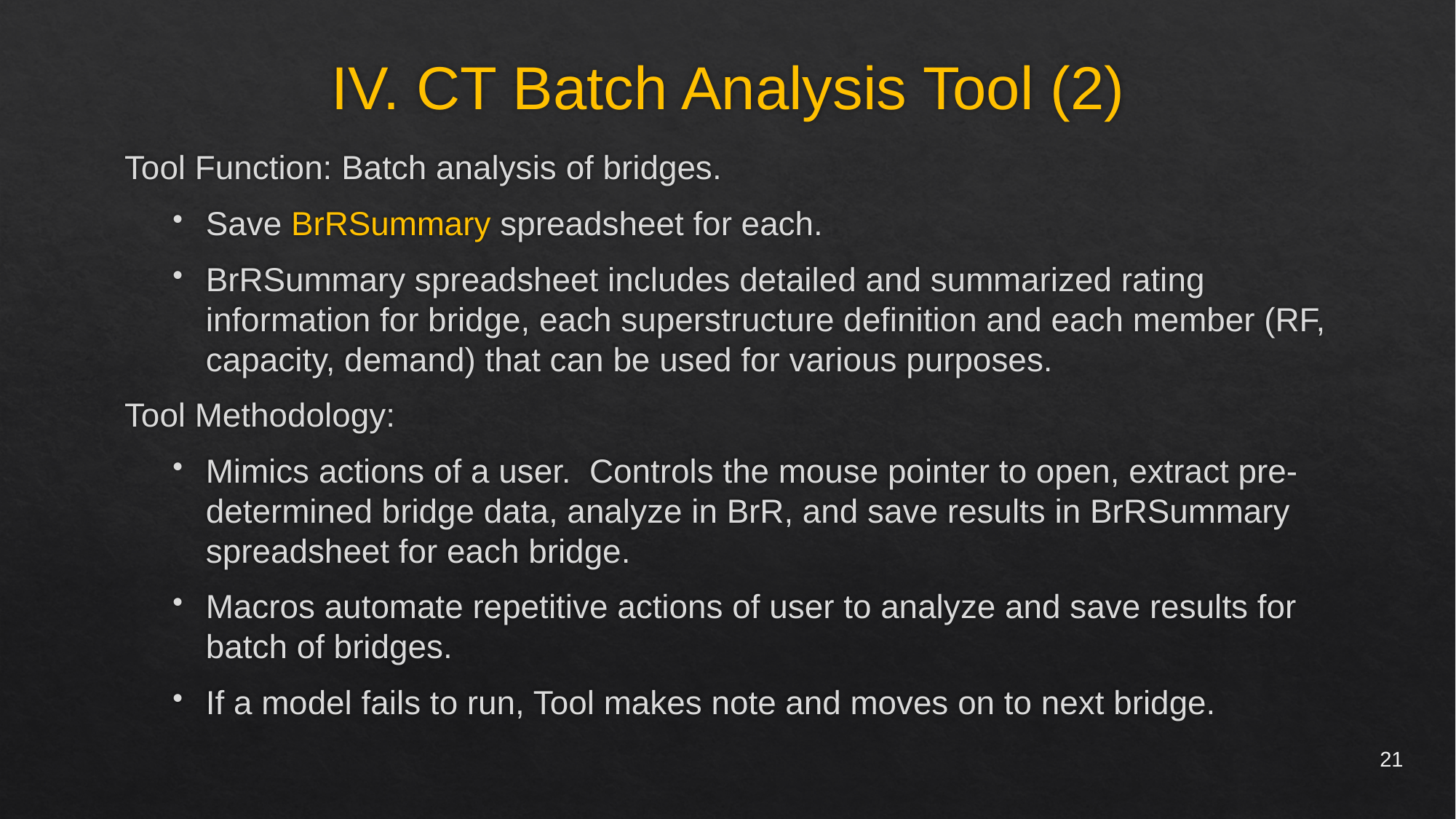

# IV. CT Batch Analysis Tool (2)
Tool Function: Batch analysis of bridges.
Save BrRSummary spreadsheet for each.
BrRSummary spreadsheet includes detailed and summarized rating information for bridge, each superstructure definition and each member (RF, capacity, demand) that can be used for various purposes.
Tool Methodology:
Mimics actions of a user.  Controls the mouse pointer to open, extract pre-determined bridge data, analyze in BrR, and save results in BrRSummary spreadsheet for each bridge.
Macros automate repetitive actions of user to analyze and save results for batch of bridges.
If a model fails to run, Tool makes note and moves on to next bridge.

21